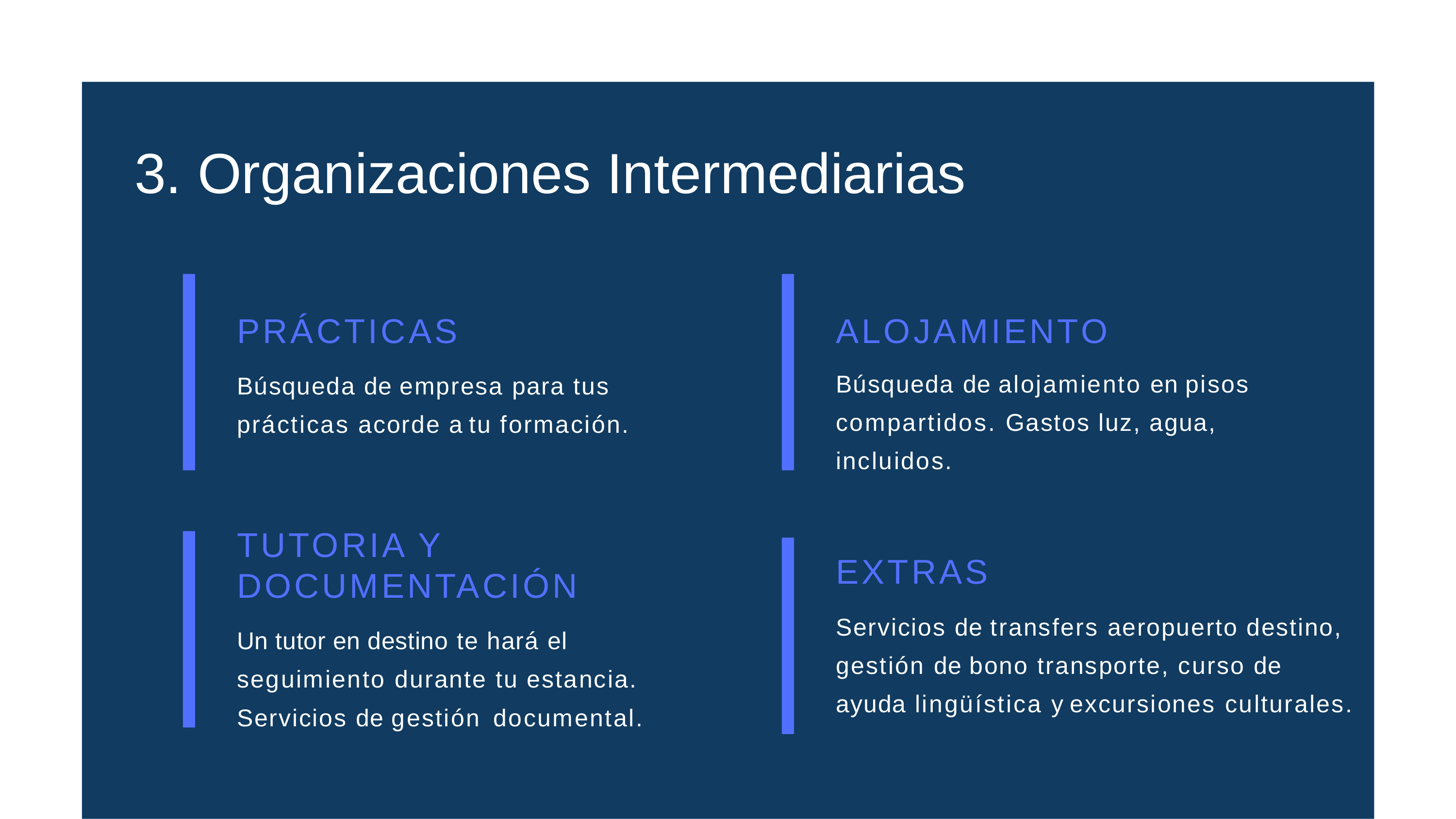

# 3. Organizaciones Intermediarias

PRÁCTICAS
Búsqueda de empresa para tus  prácticas acorde a tu formación.
ALOJAMIENTO
Búsqueda de alojamiento en pisos  compartidos. Gastos luz, agua, incluidos.
TUTORIA Y
DOCUMENTACIÓN
Un tutor en destino te hará el  seguimiento durante tu estancia.  Servicios de gestión documental.

EXTRAS
Servicios de transfers aeropuerto destino,  gestión de bono transporte, curso de  ayuda lingüística y excursiones culturales.